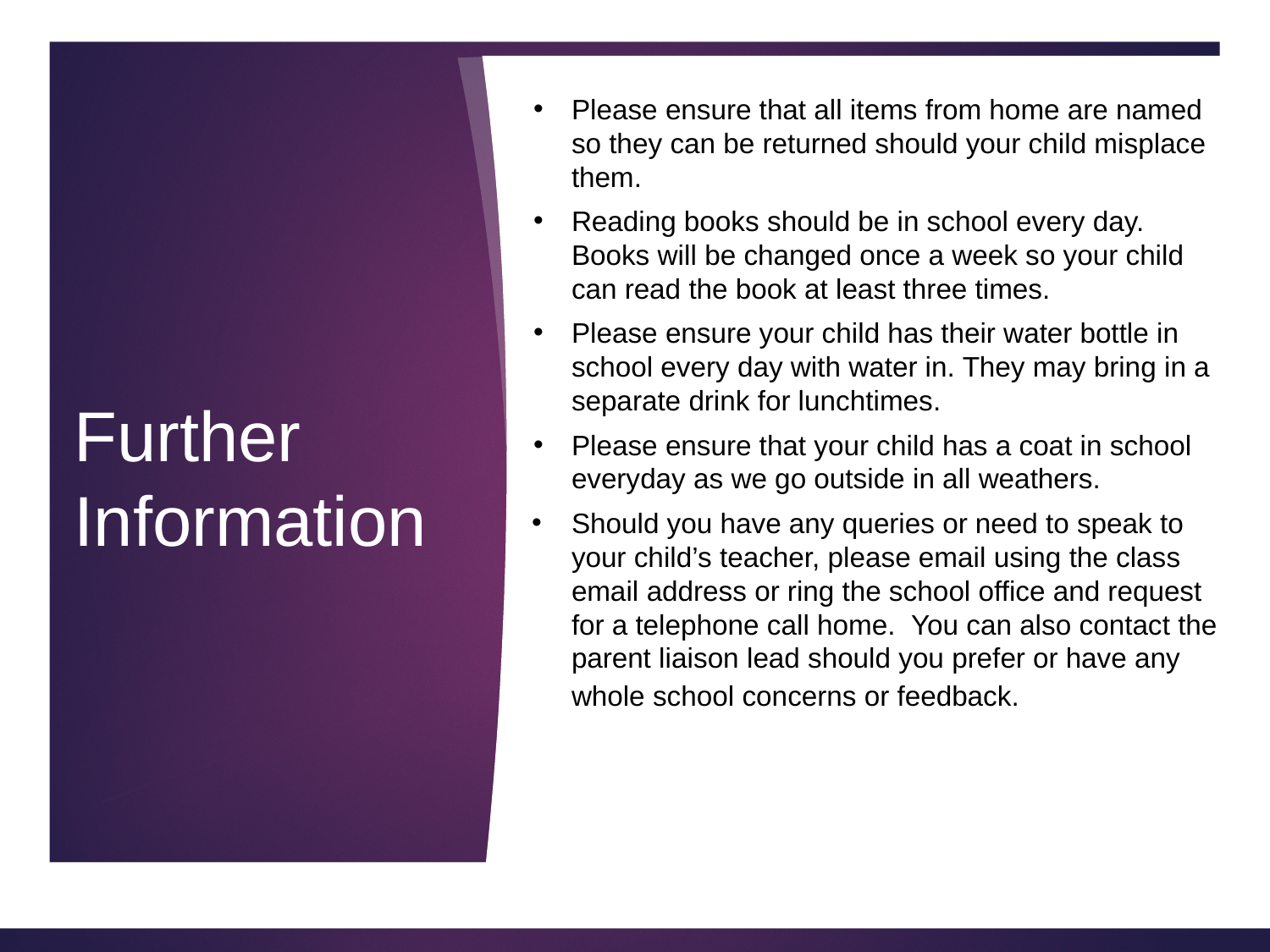

Please ensure that all items from home are named so they can be returned should your child misplace them.
Reading books should be in school every day. Books will be changed once a week so your child can read the book at least three times.
Please ensure your child has their water bottle in school every day with water in. They may bring in a separate drink for lunchtimes.
Please ensure that your child has a coat in school everyday as we go outside in all weathers.
Should you have any queries or need to speak to your child’s teacher, please email using the class email address or ring the school office and request for a telephone call home.  You can also contact the parent liaison lead should you prefer or have any whole school concerns or feedback. Add bullet points

Further Information